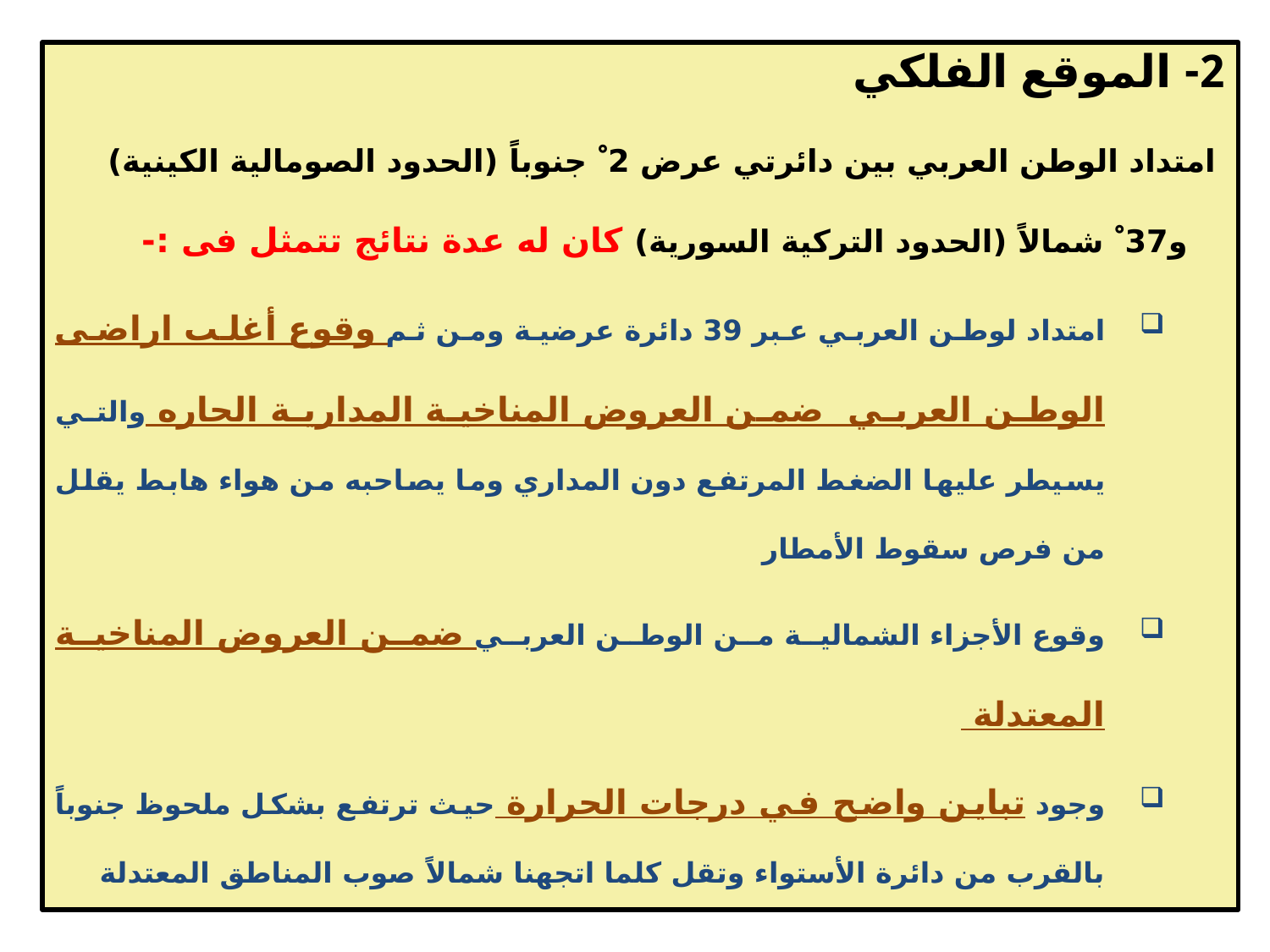

2- الموقع الفلكي
 امتداد الوطن العربي بين دائرتي عرض 2 ْ جنوباً (الحدود الصومالية الكينية) و37 ْ شمالاً (الحدود التركية السورية) كان له عدة نتائج تتمثل فى :-
امتداد لوطن العربي عبر 39 دائرة عرضية ومن ثم وقوع أغلب اراضى الوطن العربي  ضمن العروض المناخية المدارية الحاره والتي يسيطر عليها الضغط المرتفع دون المداري وما يصاحبه من هواء هابط يقلل من فرص سقوط الأمطار
وقوع الأجزاء الشمالية من الوطن العربي ضمن العروض المناخية المعتدلة
وجود تباين واضح في درجات الحرارة حيث ترتفع بشكل ملحوظ جنوباً بالقرب من دائرة الأستواء وتقل كلما اتجهنا شمالاً صوب المناطق المعتدلة